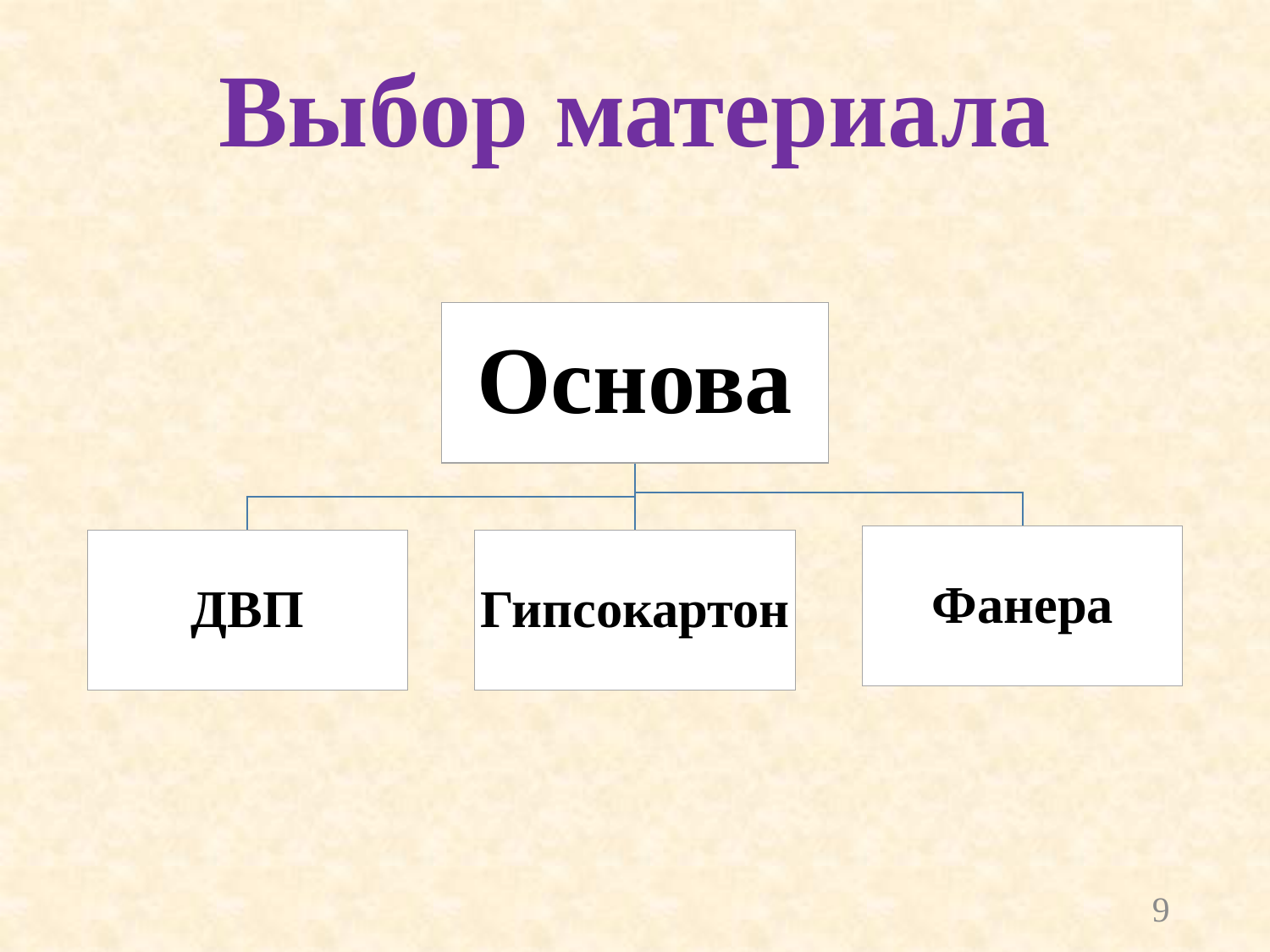

# Выбор материала
Основа
ДВП
Гипсокартон
Фанера
9